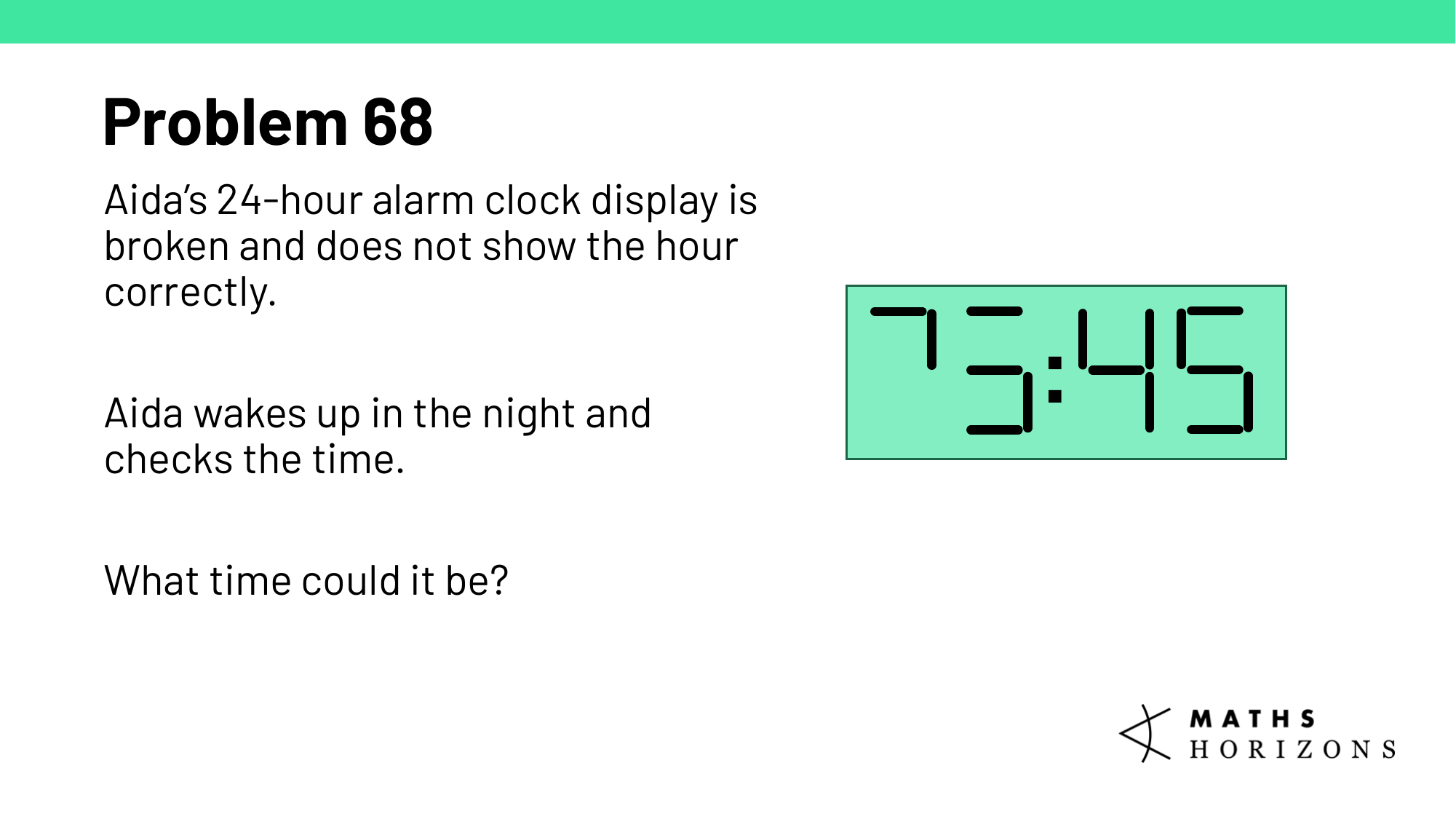

Problem 68
Aida’s 24-hour alarm clock display is broken and does not show the hour correctly.

Aida wakes up in the night and checks the time.

What time could it be?

: